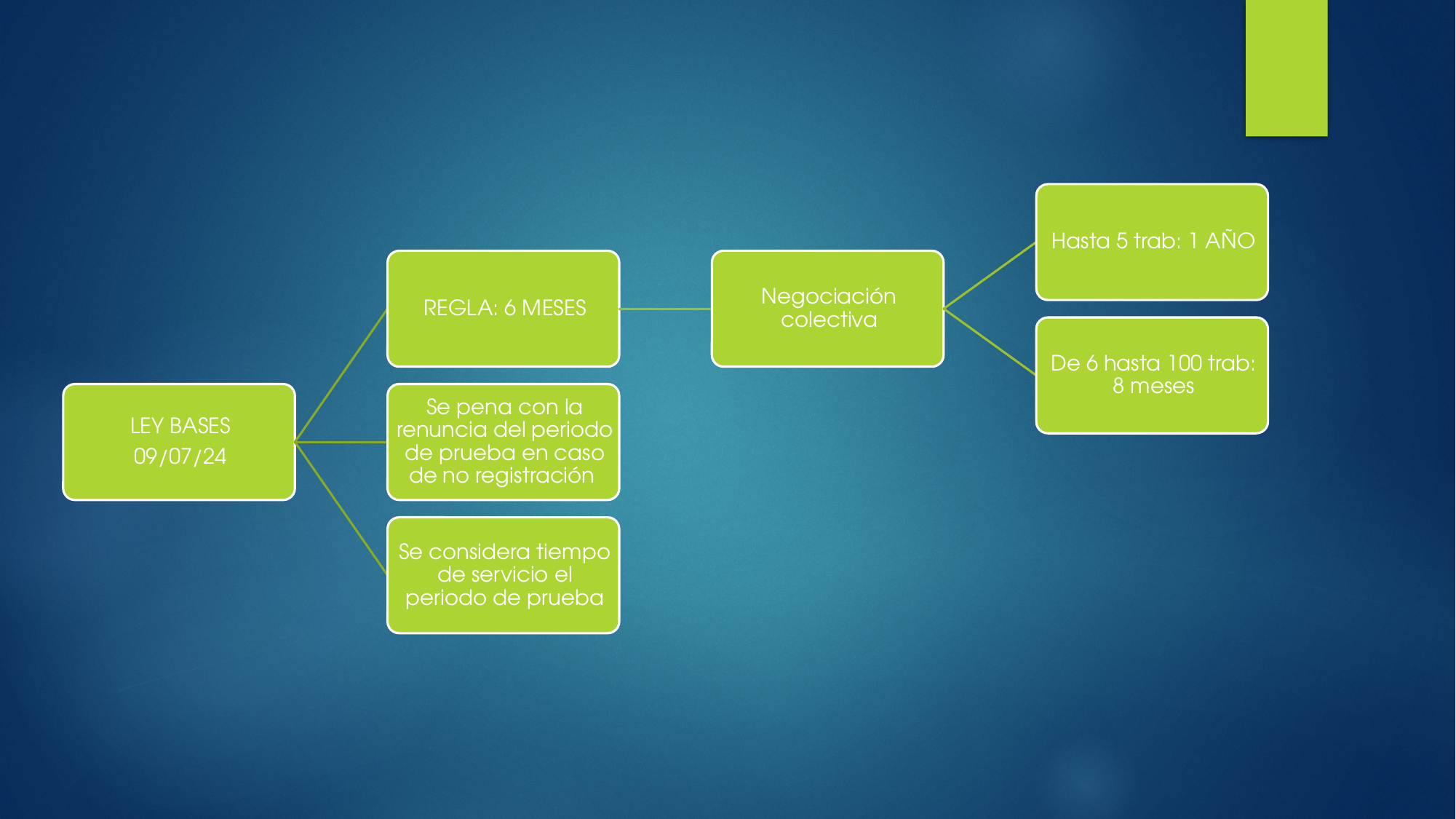

LEY BASES
09/07/24

REGLA: 6 MESES

Negociación colectiva

Hasta 5 trab: 1 AÑO

De 6 hasta 100 trab: 8 meses

Se pena con la renuncia del periodo de prueba en caso de no registración

Se considera tiempo de servicio el periodo de prueba